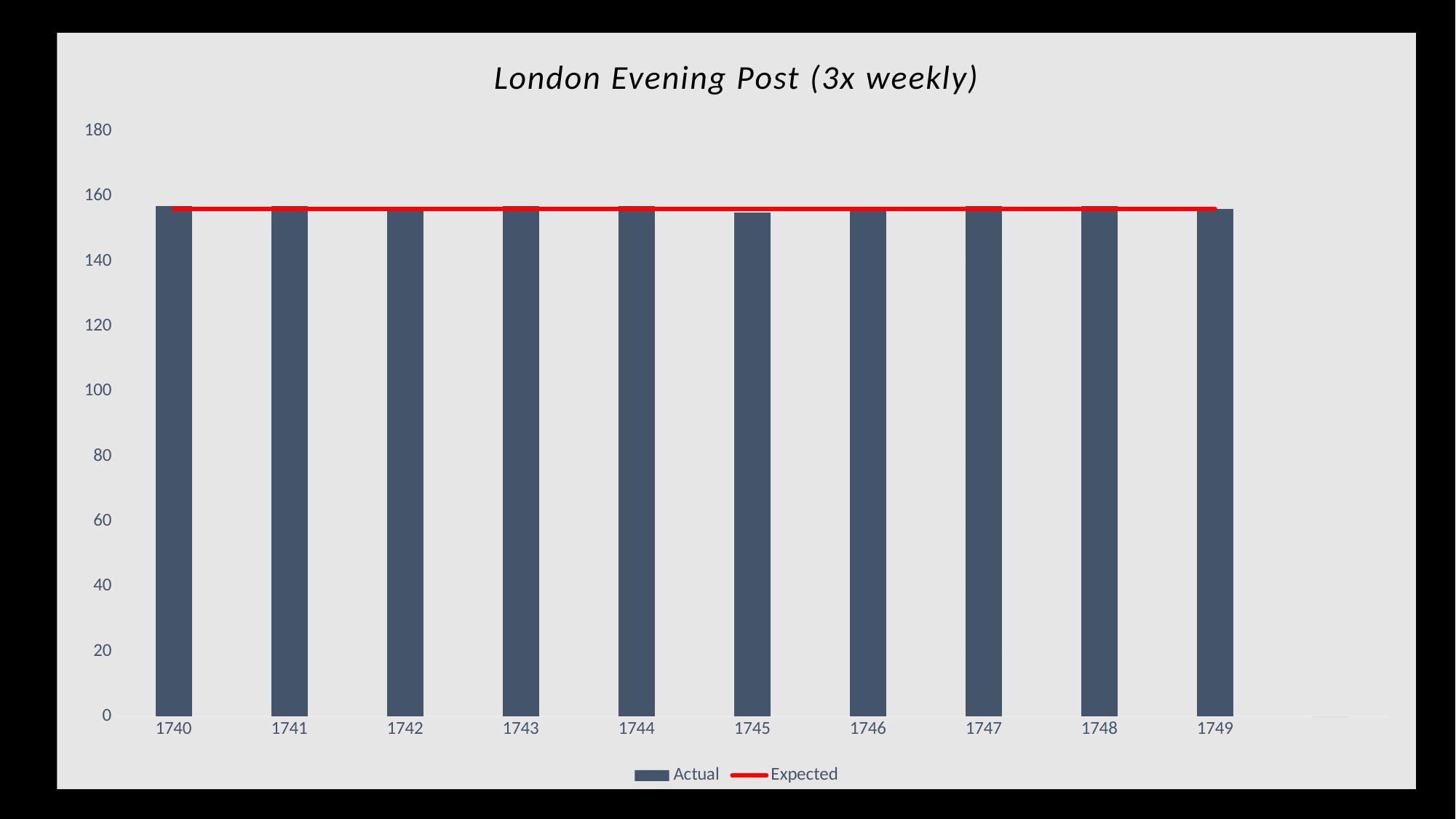

### Chart: London Evening Post (3x weekly)

| Category |  |  |
|---|---|---|
| 1740.0 | 157.0 | 156.0 |
| 1741.0 | 157.0 | 156.0 |
| 1742.0 | 156.0 | 156.0 |
| 1743.0 | 157.0 | 156.0 |
| 1744.0 | 157.0 | 156.0 |
| 1745.0 | 155.0 | 156.0 |
| 1746.0 | 156.0 | 156.0 |
| 1747.0 | 157.0 | 156.0 |
| 1748.0 | 157.0 | 156.0 |
| 1749.0 | 156.0 | 156.0 |
|  | 0.0 | None |